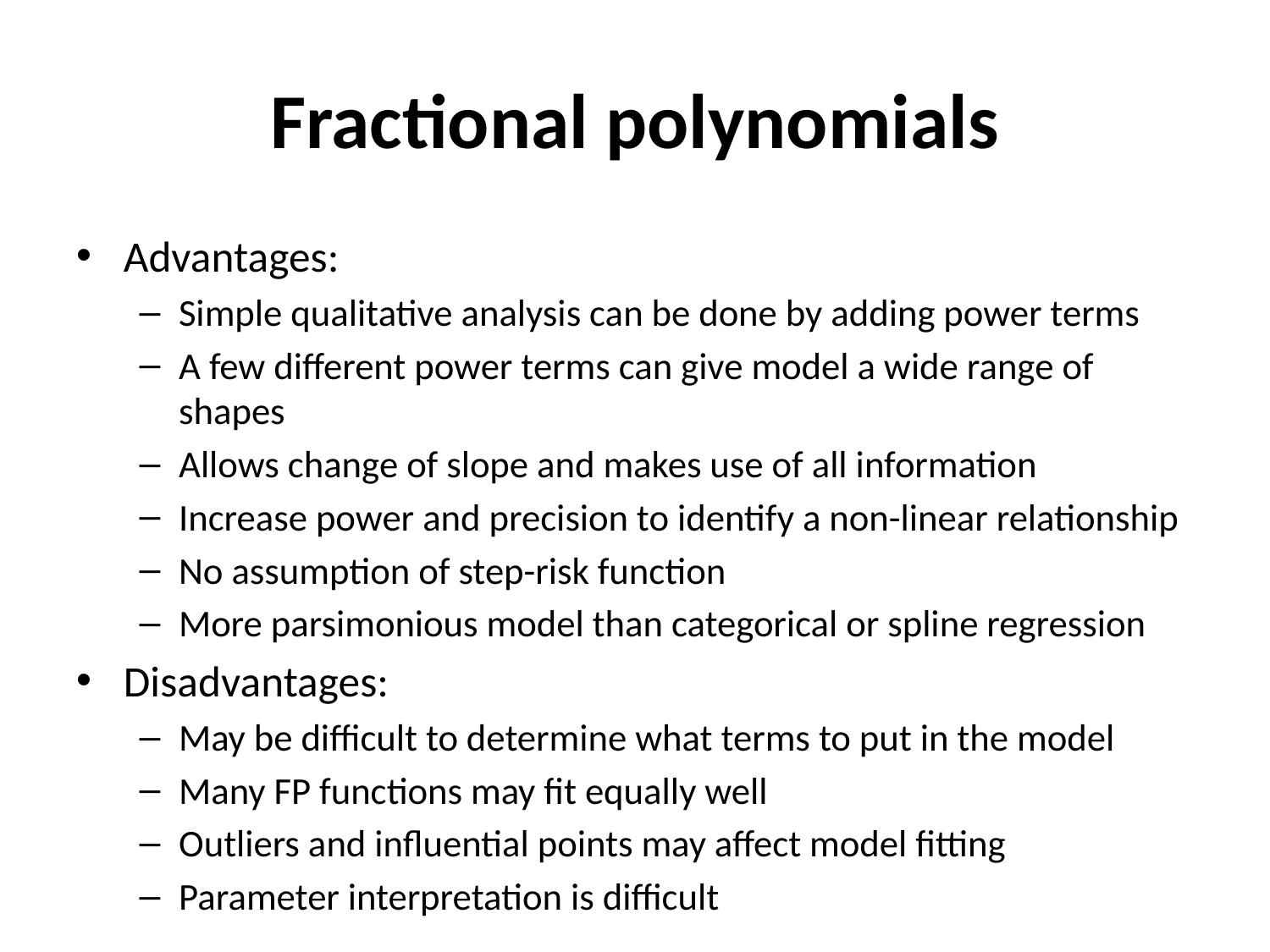

# Fractional polynomials
Advantages:
Simple qualitative analysis can be done by adding power terms
A few different power terms can give model a wide range of shapes
Allows change of slope and makes use of all information
Increase power and precision to identify a non-linear relationship
No assumption of step-risk function
More parsimonious model than categorical or spline regression
Disadvantages:
May be difficult to determine what terms to put in the model
Many FP functions may fit equally well
Outliers and influential points may affect model fitting
Parameter interpretation is difficult